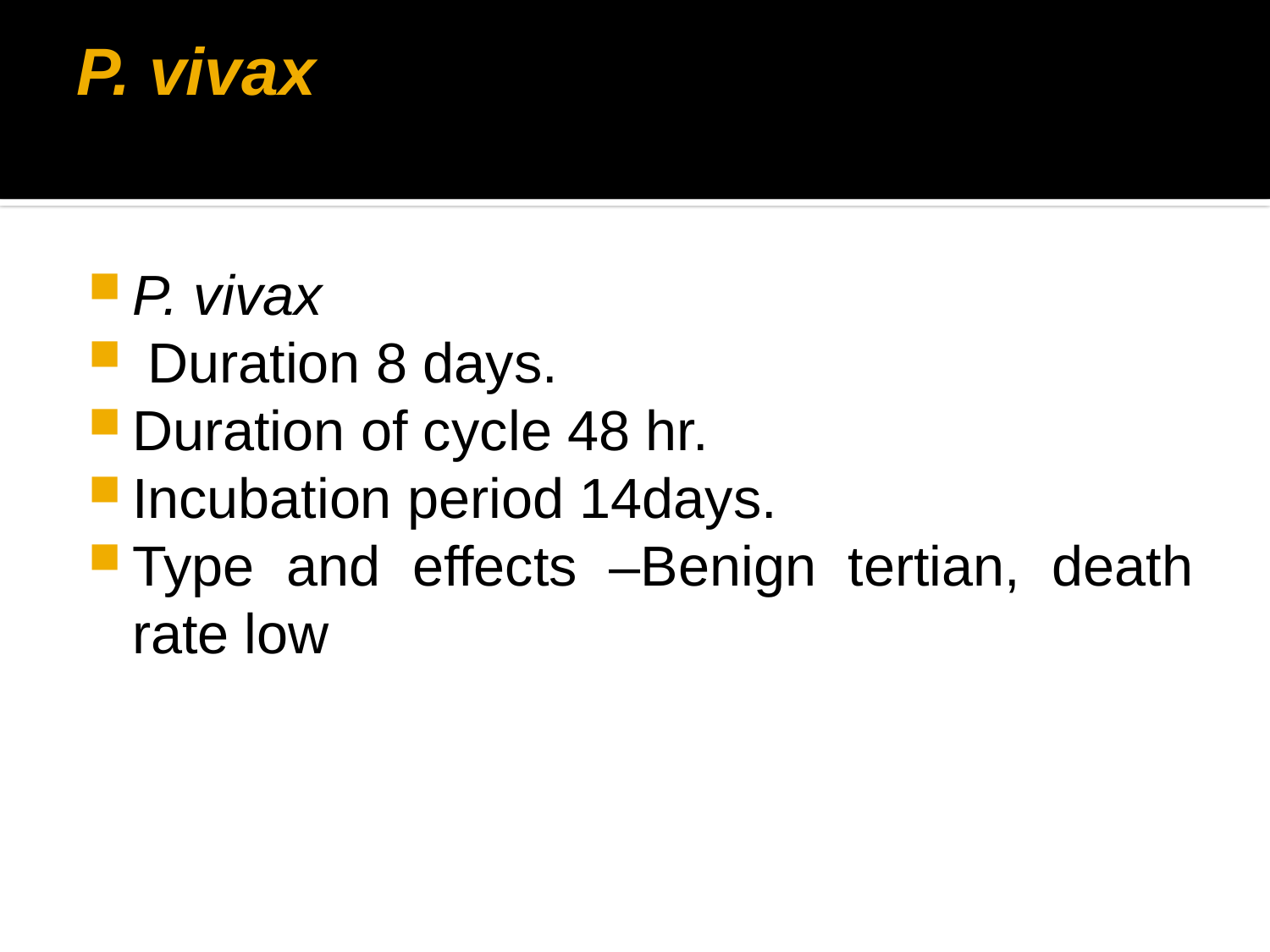

# P. vivax
P. vivax
 Duration 8 days.
Duration of cycle 48 hr.
Incubation period 14days.
Type and effects –Benign tertian, death rate low